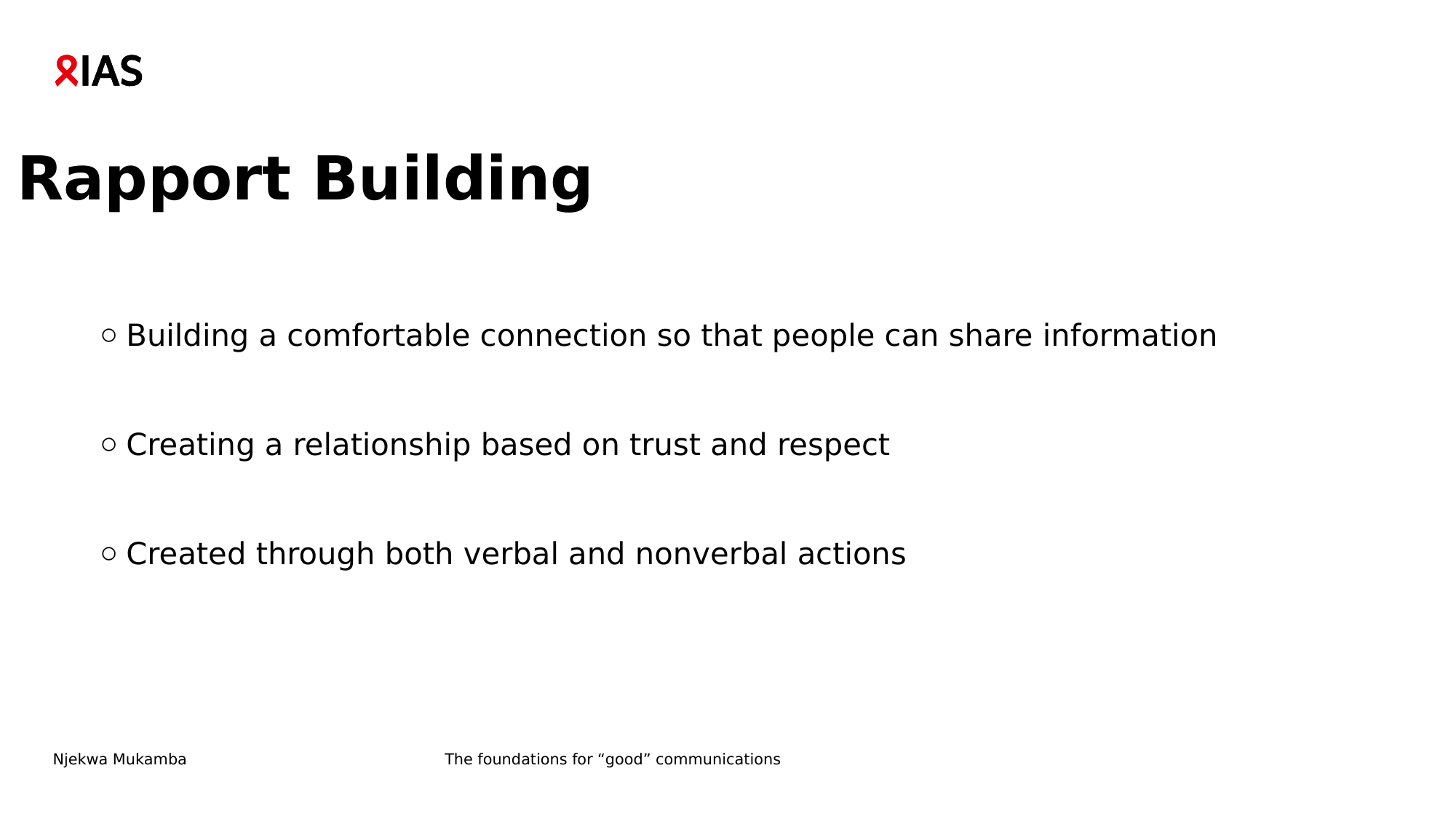

# Rapport Building

Building a comfortable connection so that people can share information

Creating a relationship based on trust and respect

Created through both verbal and nonverbal actions

Njekwa Mukamba
The foundations for “good” communications